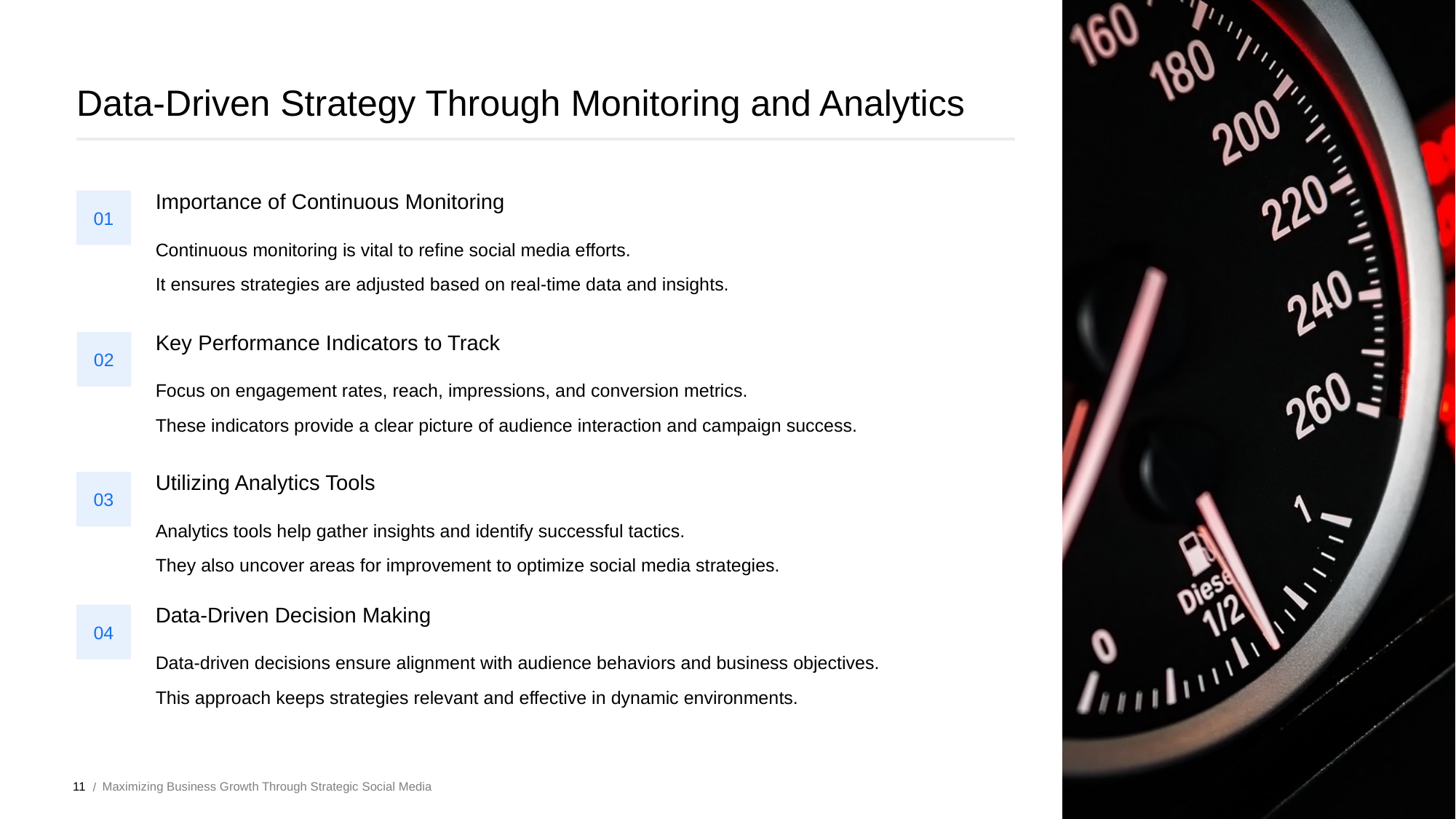

Data-Driven Strategy Through Monitoring and Analytics

01
Importance of Continuous Monitoring
Continuous monitoring is vital to refine social media efforts.
It ensures strategies are adjusted based on real-time data and insights.
Key Performance Indicators to Track

02
Focus on engagement rates, reach, impressions, and conversion metrics.
These indicators provide a clear picture of audience interaction and campaign success.

03
Utilizing Analytics Tools
Analytics tools help gather insights and identify successful tactics.
They also uncover areas for improvement to optimize social media strategies.
Data-Driven Decision Making

04
Data-driven decisions ensure alignment with audience behaviors and business objectives.
This approach keeps strategies relevant and effective in dynamic environments.

11
Maximizing Business Growth Through Strategic Social Media
 /